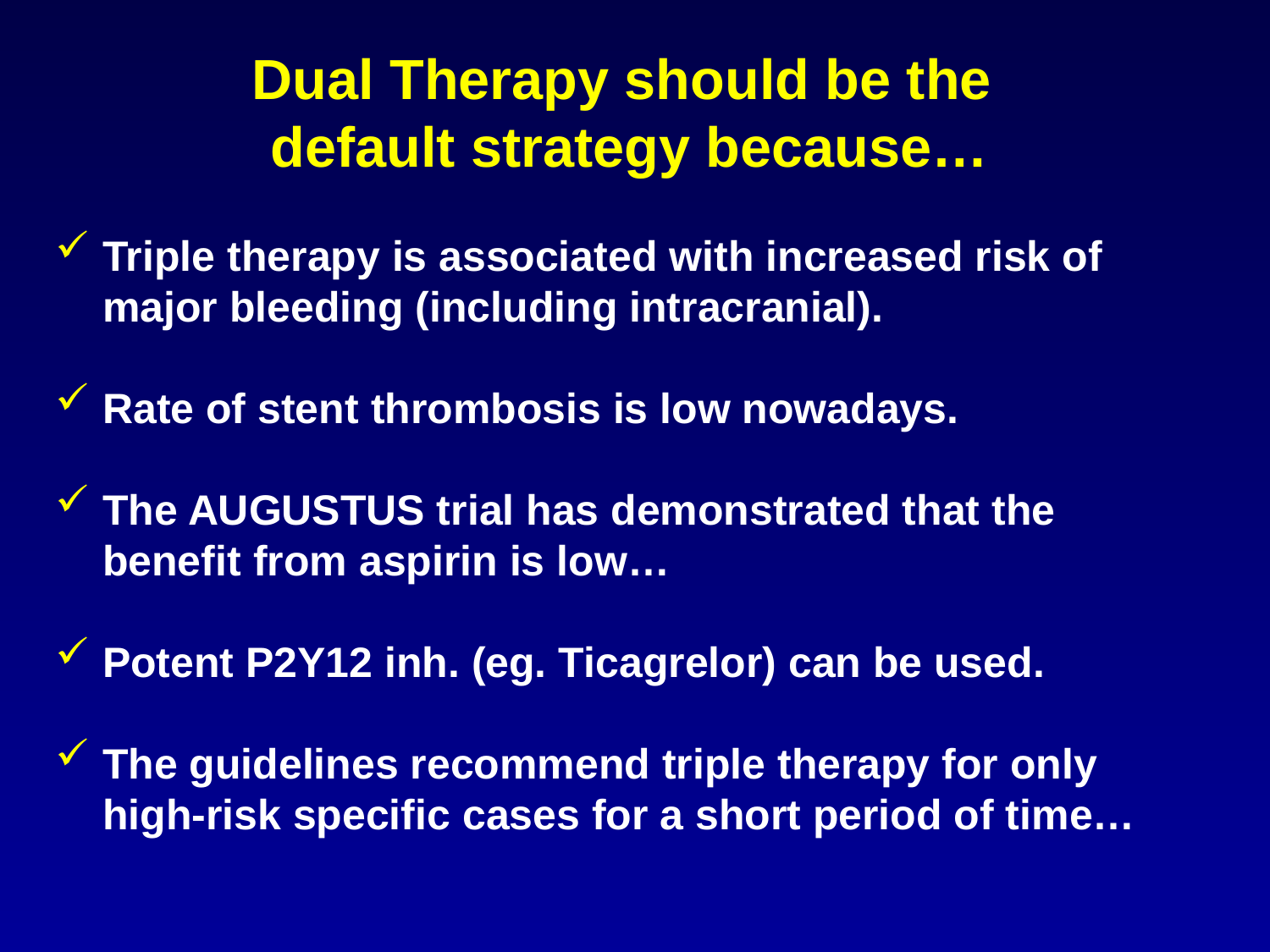

# Dual Therapy should be the default strategy because…
Triple therapy is associated with increased risk of major bleeding (including intracranial).

Rate of stent thrombosis is low nowadays.

The AUGUSTUS trial has demonstrated that the benefit from aspirin is low…

Potent P2Y12 inh. (eg. Ticagrelor) can be used.

The guidelines recommend triple therapy for only high-risk specific cases for a short period of time…